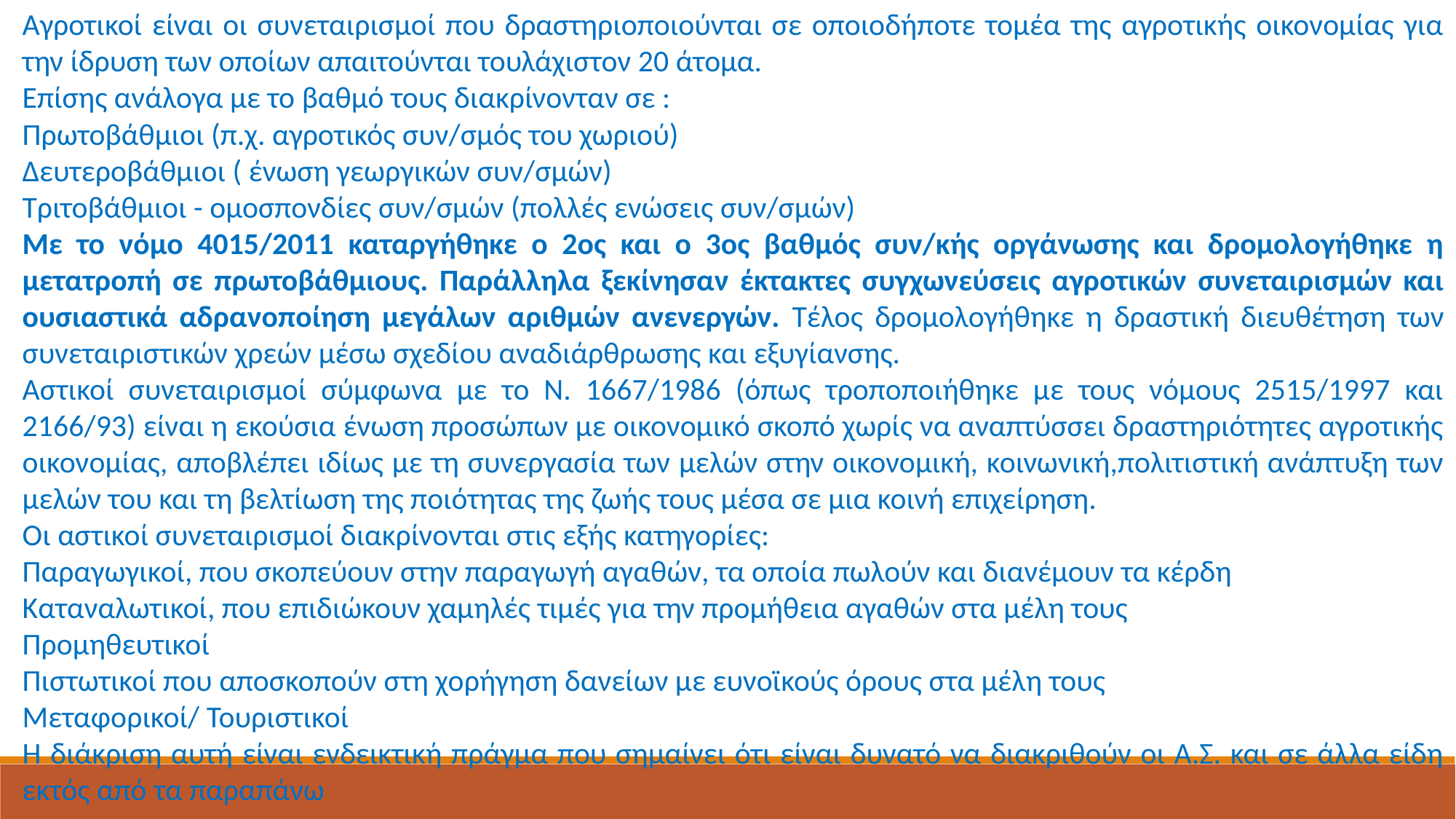

Αγροτικοί είναι οι συνεταιρισμοί που δραστηριοποιούνται σε οποιοδήποτε τομέα της αγροτικής οικονομίας για την ίδρυση των οποίων απαιτούνται τουλάχιστον 20 άτομα.
Επίσης ανάλογα με το βαθμό τους διακρίνονταν σε :
Πρωτοβάθμιοι (π.χ. αγροτικός συν/σμός του χωριού)
Δευτεροβάθμιοι ( ένωση γεωργικών συν/σμών)
Τριτοβάθμιοι - ομοσπονδίες συν/σμών (πολλές ενώσεις συν/σμών)
Με το νόμο 4015/2011 καταργήθηκε ο 2ος και ο 3ος βαθμός συν/κής οργάνωσης και δρομολογήθηκε η μετατροπή σε πρωτοβάθμιους. Παράλληλα ξεκίνησαν έκτακτες συγχωνεύσεις αγροτικών συνεταιρισμών και ουσιαστικά αδρανοποίηση μεγάλων αριθμών ανενεργών. Τέλος δρομολογήθηκε η δραστική διευθέτηση των συνεταιριστικών χρεών μέσω σχεδίου αναδιάρθρωσης και εξυγίανσης.
Αστικοί συνεταιρισμοί σύμφωνα με το Ν. 1667/1986 (όπως τροποποιήθηκε με τους νόμους 2515/1997 και 2166/93) είναι η εκούσια ένωση προσώπων με οικονομικό σκοπό χωρίς να αναπτύσσει δραστηριότητες αγροτικής οικονομίας, αποβλέπει ιδίως με τη συνεργασία των μελών στην οικονομική, κοινωνική,πολιτιστική ανάπτυξη των μελών του και τη βελτίωση της ποιότητας της ζωής τους μέσα σε μια κοινή επιχείρηση.
Οι αστικοί συνεταιρισμοί διακρίνονται στις εξής κατηγορίες:
Παραγωγικοί, που σκοπεύουν στην παραγωγή αγαθών, τα οποία πωλούν και διανέμουν τα κέρδη
Καταναλωτικοί, που επιδιώκουν χαμηλές τιμές για την προμήθεια αγαθών στα μέλη τους
Προμηθευτικοί
Πιστωτικοί που αποσκοπούν στη χορήγηση δανείων με ευνοϊκούς όρους στα μέλη τους
Μεταφορικοί/ Τουριστικοί
Η διάκριση αυτή είναι ενδεικτική πράγμα που σημαίνει ότι είναι δυνατό να διακριθούν οι Α.Σ. και σε άλλα είδη εκτός από τα παραπάνω